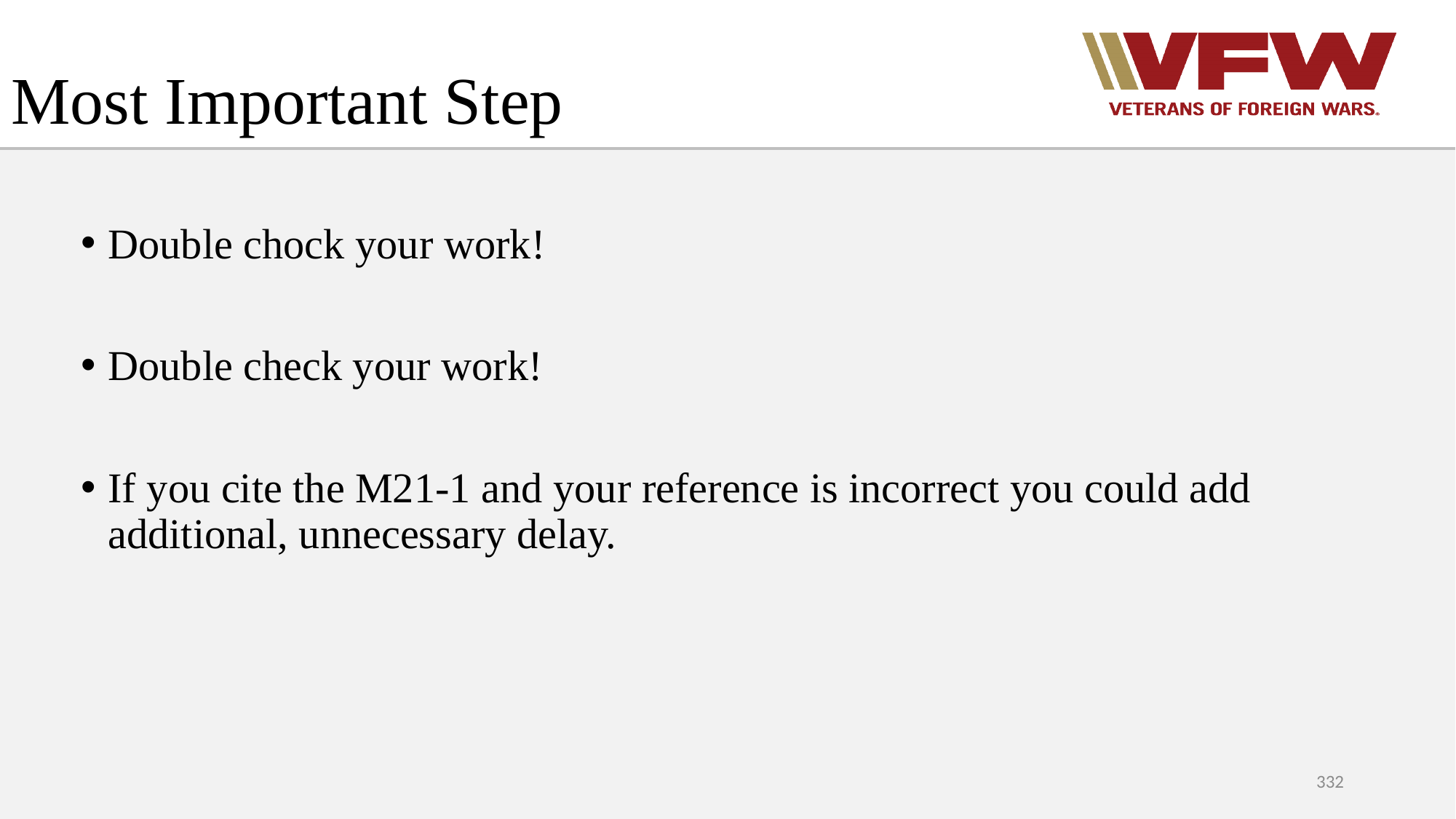

# Most Important Step

Double chock your work!

Double check your work!

If you cite the M21-1 and your reference is incorrect you could add additional, unnecessary delay.

332